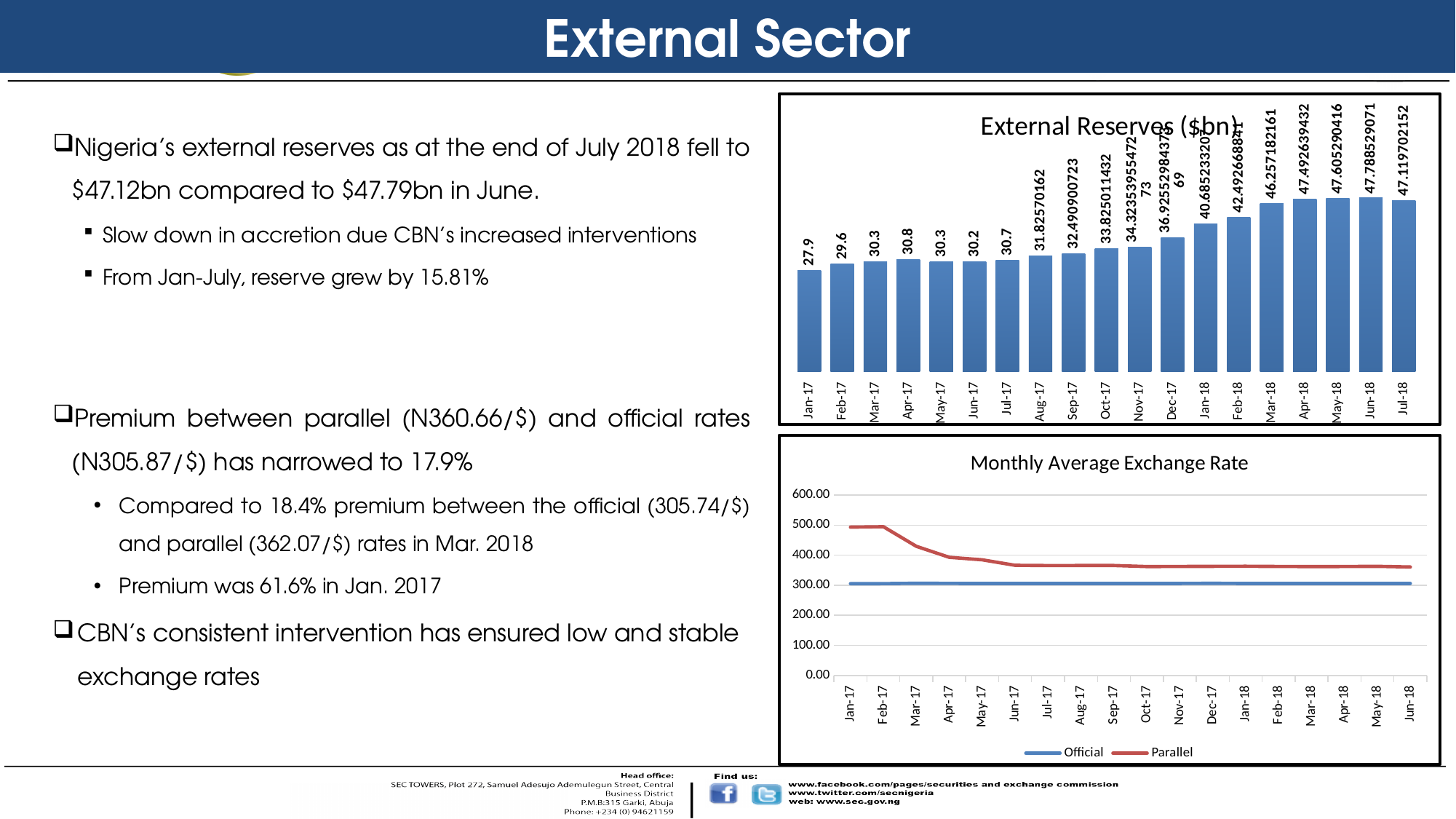

# External Sector

### Chart: External Reserves ($bn)

| Category | External Reserves ($bn) |
|---|---|
| 42736 | 27.9 |
| 42767 | 29.6 |
| 42795 | 30.3 |
| 42826 | 30.8 |
| 42856 | 30.3 |
| 42887 | 30.2 |
| 42917 | 30.7 |
| 42948 | 31.82570162 |
| 42979 | 32.490900723 |
| 43009 | 33.825011432 |
| 43040 | 34.323539554727276 |
| 43070 | 36.925529843736854 |
| 43101 | 40.685233207 |
| 43132 | 42.492668841 |
| 43160 | 46.257182161 |
| 43191 | 47.492639432 |
| 43221 | 47.605290416 |
| 43252 | 47.788529071 |
| 43282 | 47.119702152 |
Nigeria’s external reserves as at the end of July 2018 fell to $47.12bn compared to $47.79bn in June.
Slow down in accretion due CBN’s increased interventions
From Jan-July, reserve grew by 15.81%

Premium between parallel (N360.66/$) and official rates (N305.87/$) has narrowed to 17.9%
Compared to 18.4% premium between the official (305.74/$) and parallel (362.07/$) rates in Mar. 2018
Premium was 61.6% in Jan. 2017
CBN’s consistent intervention has ensured low and stable exchange rates

### Chart: Monthly Average Exchange Rate

| Category | Official | Parallel |
|---|---|---|
| 42736 | 305.2 | 493.29 |
| 42767 | 305.31 | 494.7 |
| 42795 | 306.4 | 429.48 |
| 42826 | 306.05 | 392.89 |
| 42856 | 305.54 | 384.48 |
| 42887 | 305.72 | 366.25 |
| 42917 | 305.86 | 365.38 |
| 42948 | 305.67 | 365.57 |
| 42979 | 305.89 | 365.55 |
| 43009 | 305.62 | 362.21 |
| 43040 | 305.9 | 362.41 |
| 43070 | 306.31 | 362.83 |
| 43101 | 305.78 | 363.2 |
| 43132 | 305.9 | 362.48 |
| 43160 | 305.74 | 362.07 |
| 43191 | 305.61 | 362.25 |
| 43221 | 305.83 | 362.86 |
| 43252 | 305.87 | 360.66 |